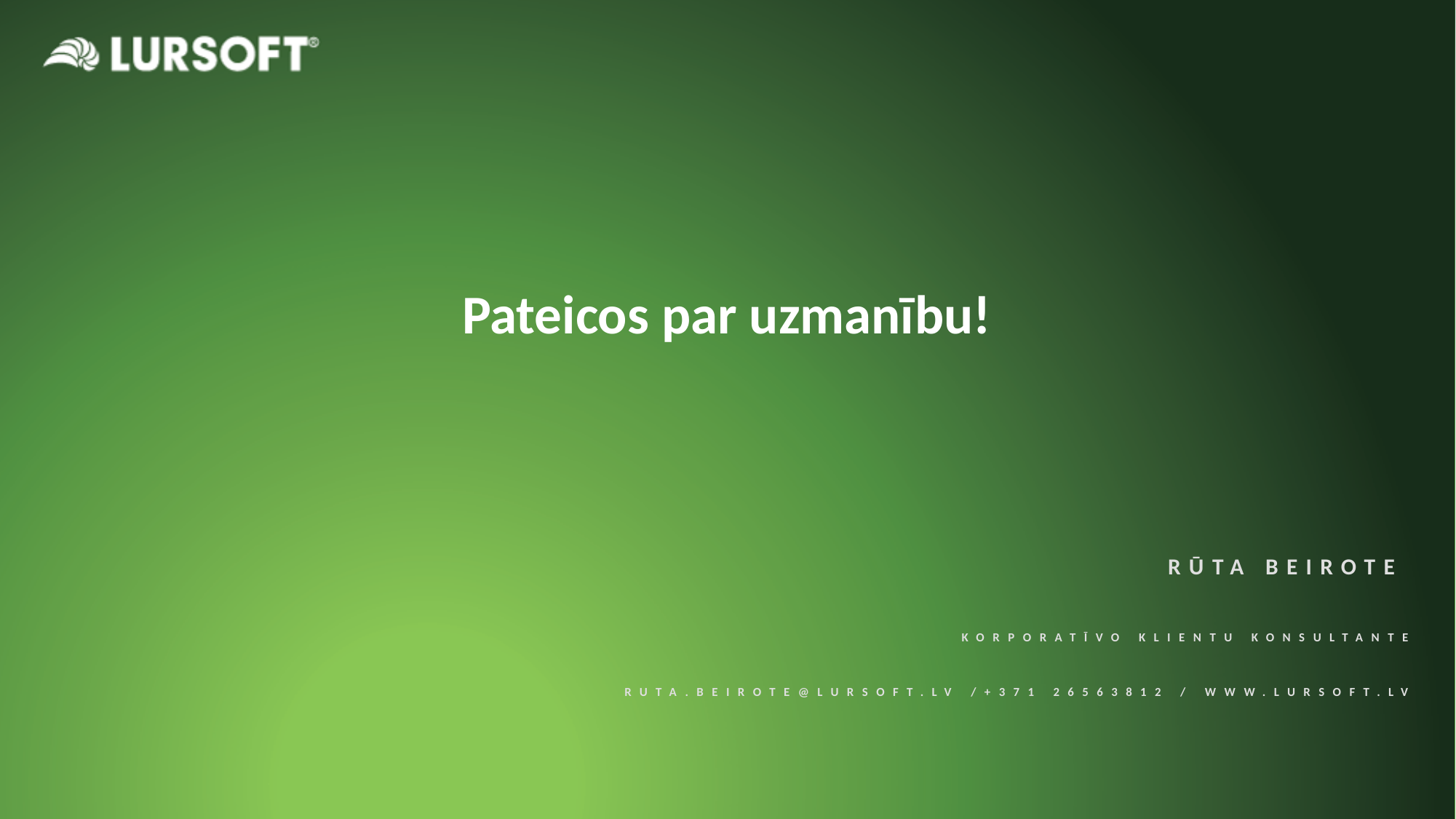

Pateicos par uzmanību!
RŪTA BEIROTE
KORPORATĪVO KLIENTU KONSULTANTE
Ruta.beirote@lursoft.lv /+371 26563812 / www.lursoft.lv